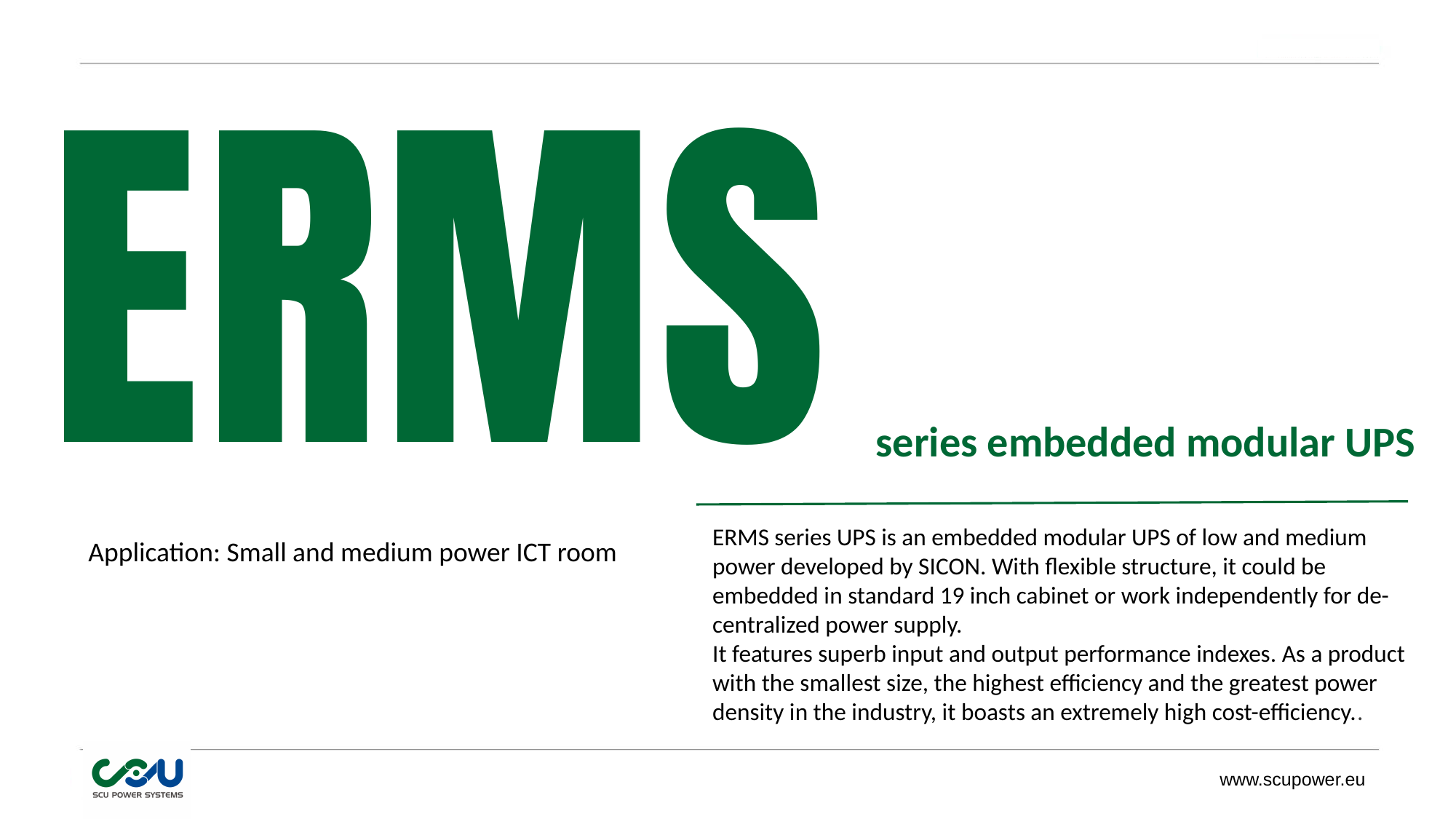

ERMS
series embedded modular UPS
ERMS series UPS is an embedded modular UPS of low and medium power developed by SICON. With flexible structure, it could be embedded in standard 19 inch cabinet or work independently for de-centralized power supply.
It features superb input and output performance indexes. As a product with the smallest size, the highest efficiency and the greatest power density in the industry, it boasts an extremely high cost-efficiency..
Application: Small and medium power ICT room